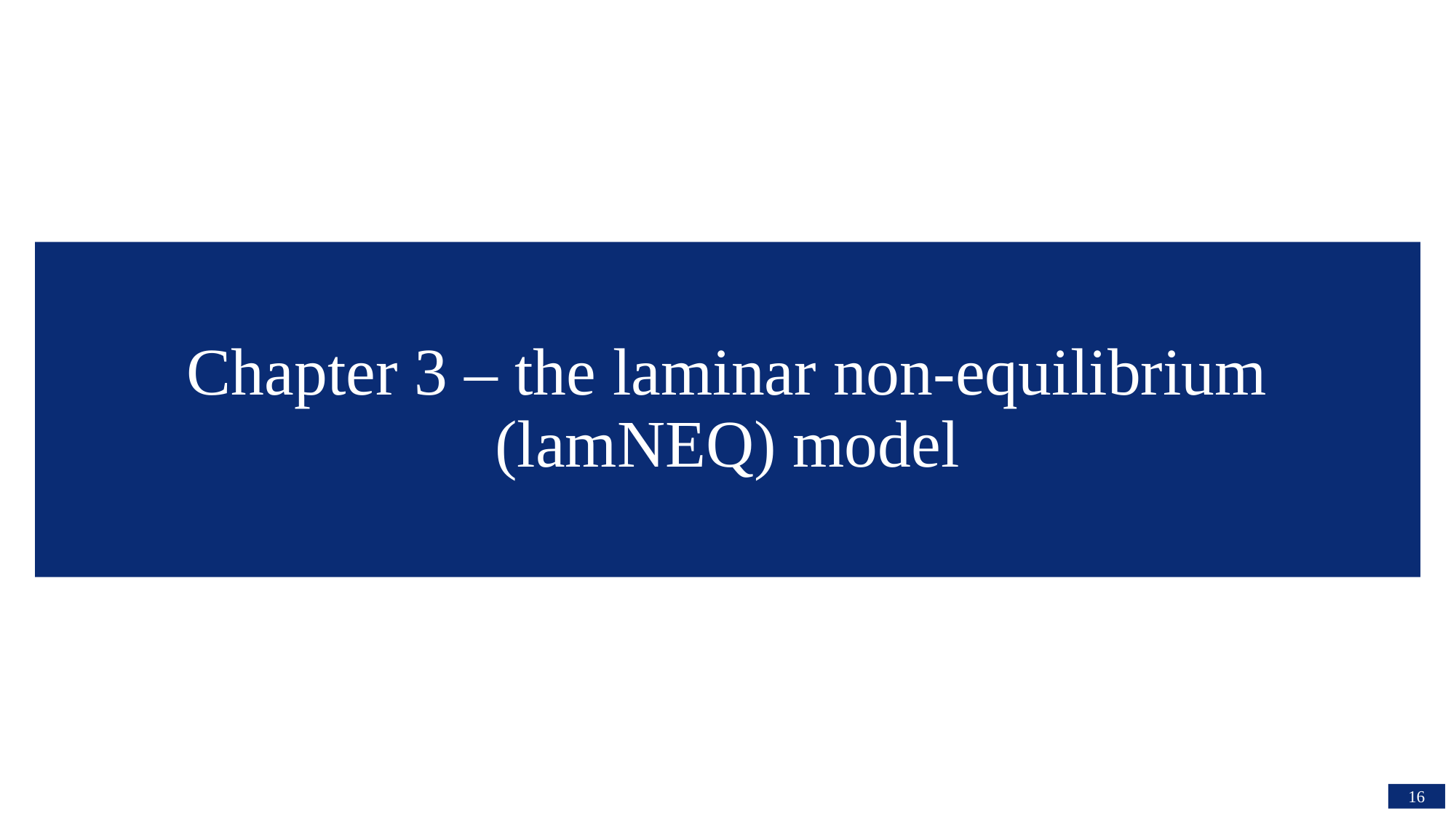

# Chapter 3 – the laminar non-equilibrium (lamNEQ) model
16